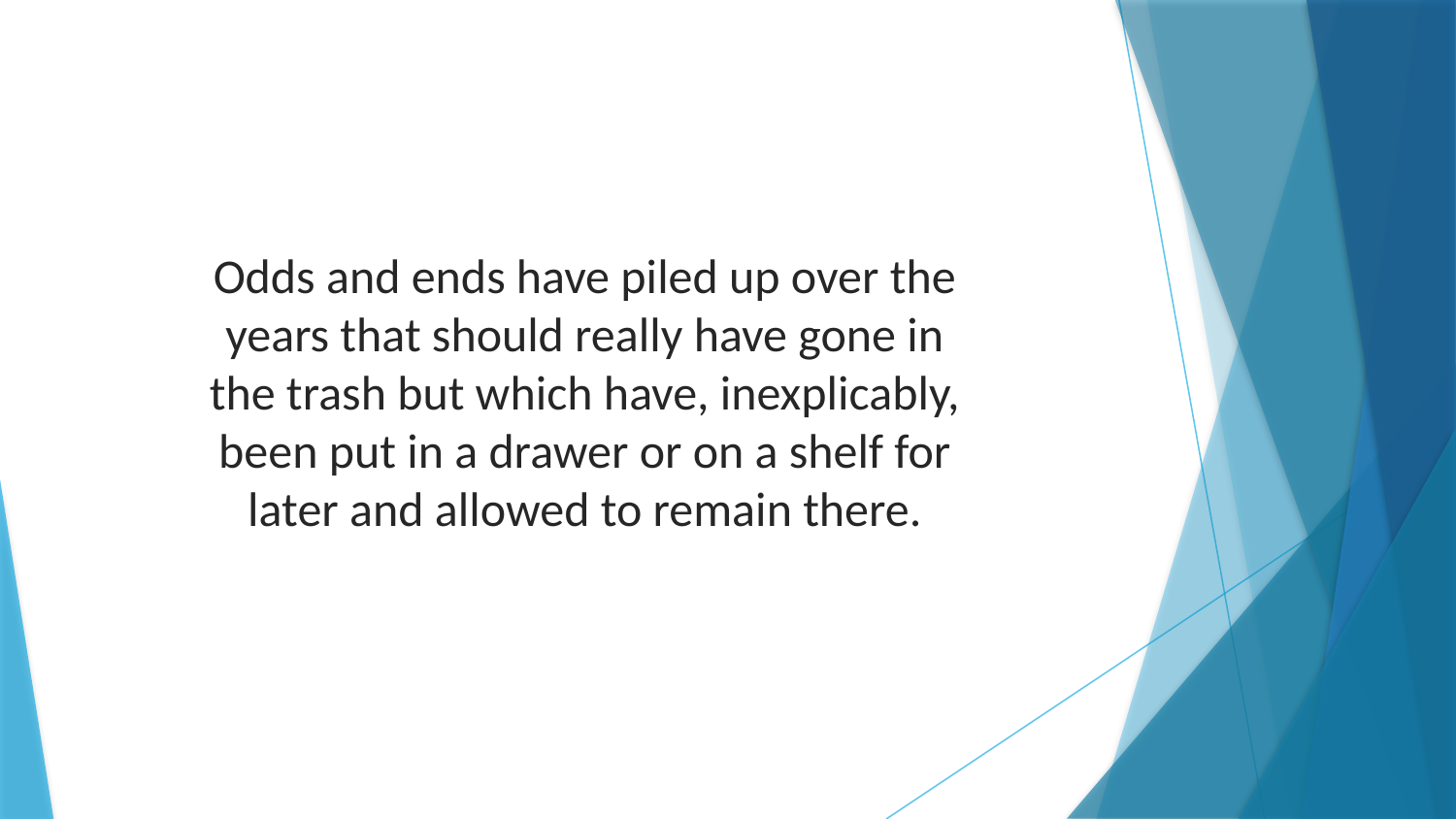

Odds and ends have piled up over the years that should really have gone in the trash but which have, inexplicably, been put in a drawer or on a shelf for later and allowed to remain there.